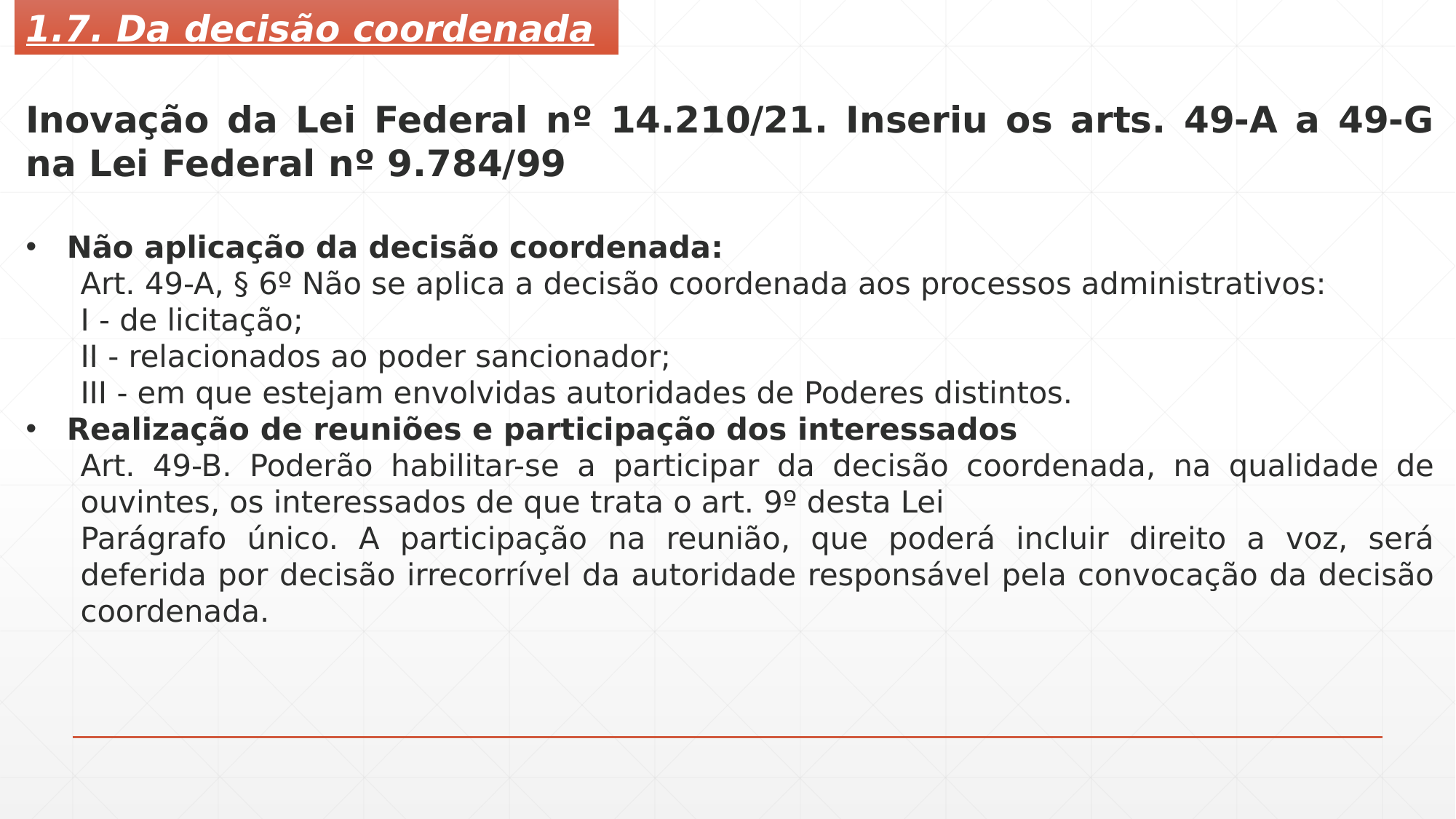

1.7. Da decisão coordenada
Inovação da Lei Federal nº 14.210/21. Inseriu os arts. 49-A a 49-G na Lei Federal nº 9.784/99

Não aplicação da decisão coordenada:
Art. 49-A, § 6º Não se aplica a decisão coordenada aos processos administrativos:
I - de licitação;
II - relacionados ao poder sancionador;
III - em que estejam envolvidas autoridades de Poderes distintos.
Realização de reuniões e participação dos interessados
Art. 49-B. Poderão habilitar-se a participar da decisão coordenada, na qualidade de ouvintes, os interessados de que trata o art. 9º desta Lei
Parágrafo único. A participação na reunião, que poderá incluir direito a voz, será deferida por decisão irrecorrível da autoridade responsável pela convocação da decisão coordenada.